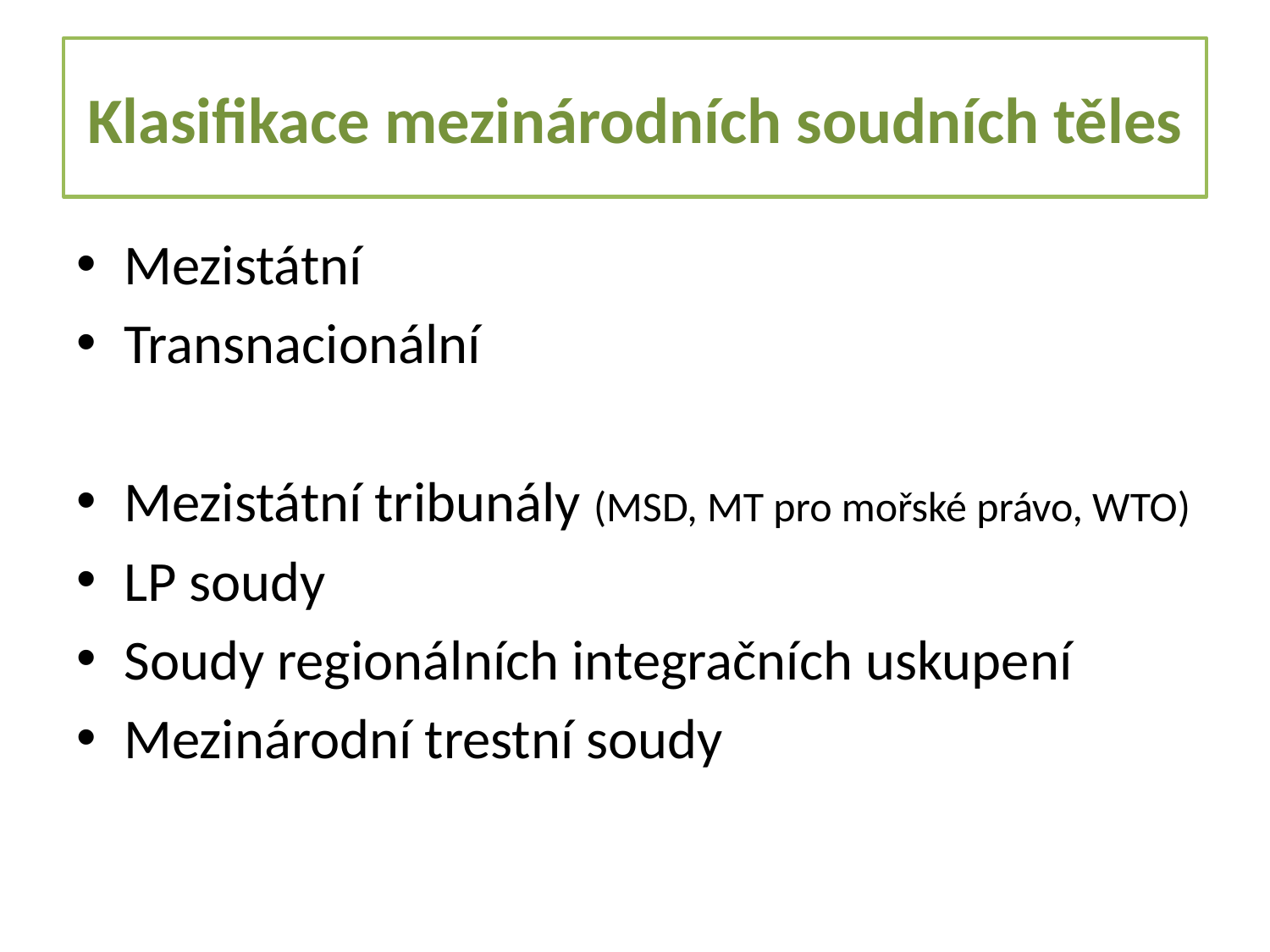

# Klasifikace mezinárodních soudních těles
Mezistátní
Transnacionální

Mezistátní tribunály (MSD, MT pro mořské právo, WTO)
LP soudy
Soudy regionálních integračních uskupení
Mezinárodní trestní soudy